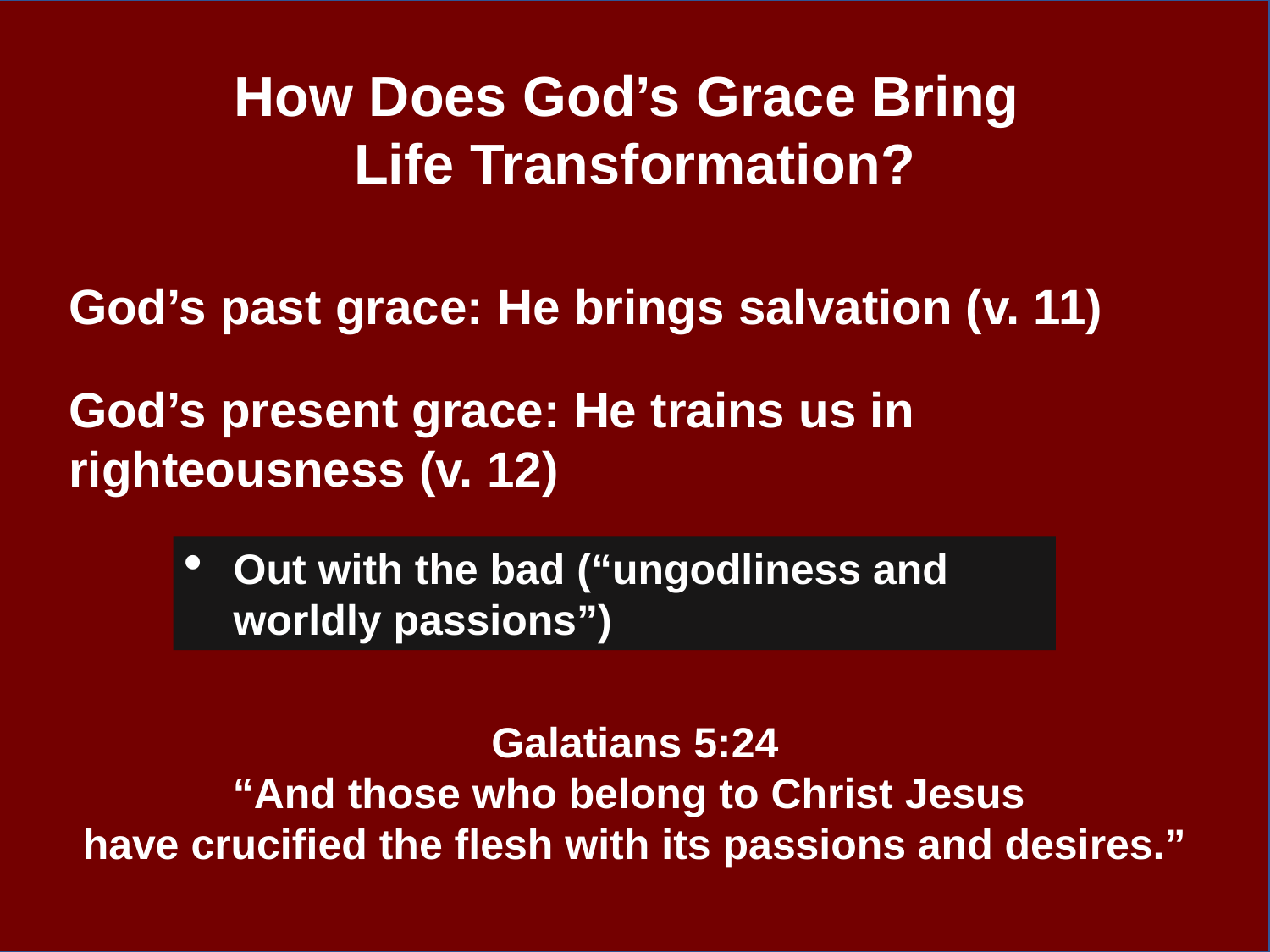

How Does God’s Grace Bring
Life Transformation?
God’s past grace: He brings salvation (v. 11)
God’s present grace: He trains us in righteousness (v. 12)
Out with the bad (“ungodliness and worldly passions”)
Galatians 5:24
“And those who belong to Christ Jesus 
have crucified the flesh with its passions and desires.”